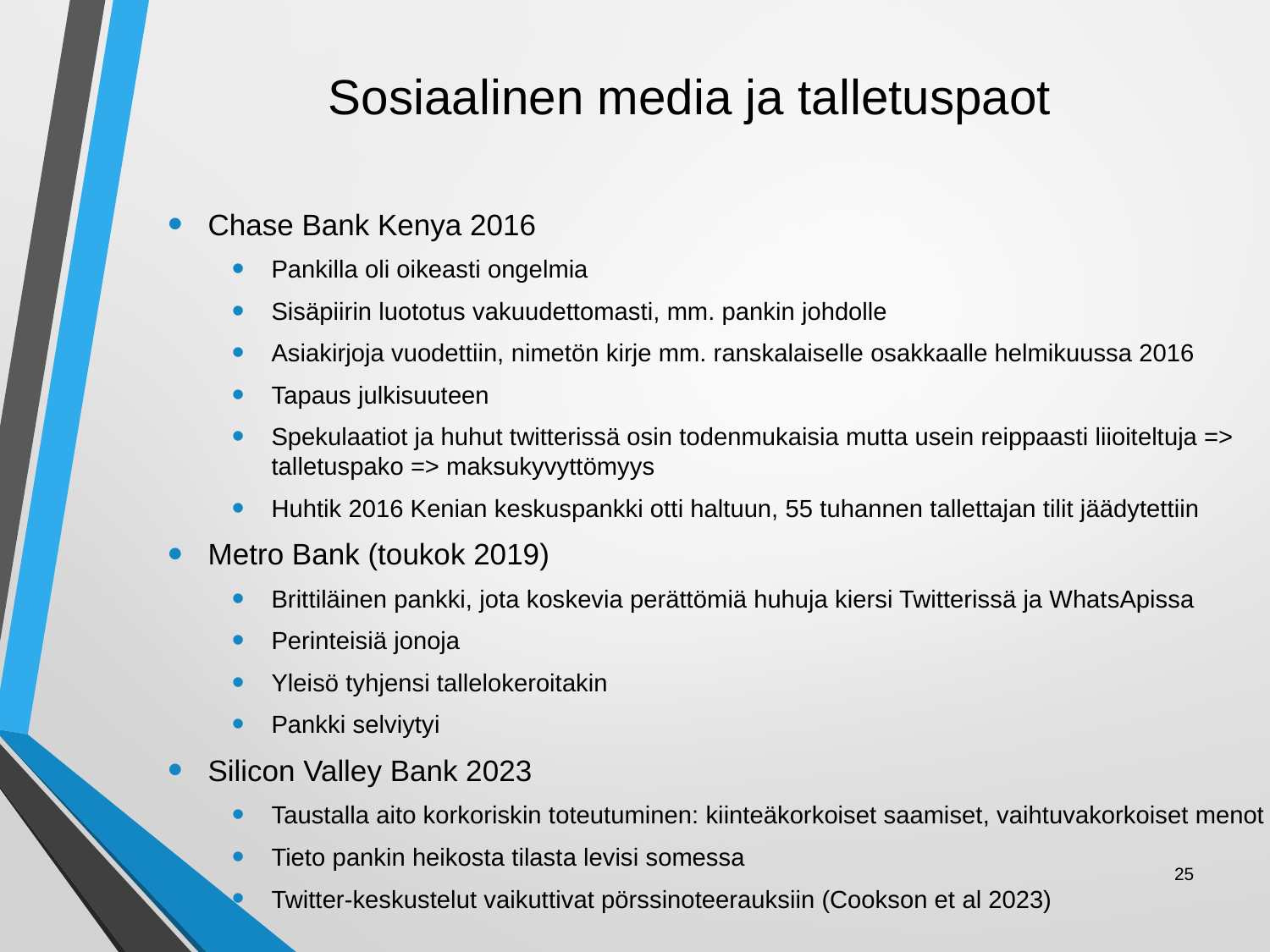

# Sosiaalinen media ja talletuspaot
Chase Bank Kenya 2016
Pankilla oli oikeasti ongelmia
Sisäpiirin luototus vakuudettomasti, mm. pankin johdolle
Asiakirjoja vuodettiin, nimetön kirje mm. ranskalaiselle osakkaalle helmikuussa 2016
Tapaus julkisuuteen
Spekulaatiot ja huhut twitterissä osin todenmukaisia mutta usein reippaasti liioiteltuja => talletuspako => maksukyvyttömyys
Huhtik 2016 Kenian keskuspankki otti haltuun, 55 tuhannen tallettajan tilit jäädytettiin
Metro Bank (toukok 2019)
Brittiläinen pankki, jota koskevia perättömiä huhuja kiersi Twitterissä ja WhatsApissa
Perinteisiä jonoja
Yleisö tyhjensi tallelokeroitakin
Pankki selviytyi
Silicon Valley Bank 2023
Taustalla aito korkoriskin toteutuminen: kiinteäkorkoiset saamiset, vaihtuvakorkoiset menot
Tieto pankin heikosta tilasta levisi somessa
Twitter-keskustelut vaikuttivat pörssinoteerauksiin (Cookson et al 2023)

25